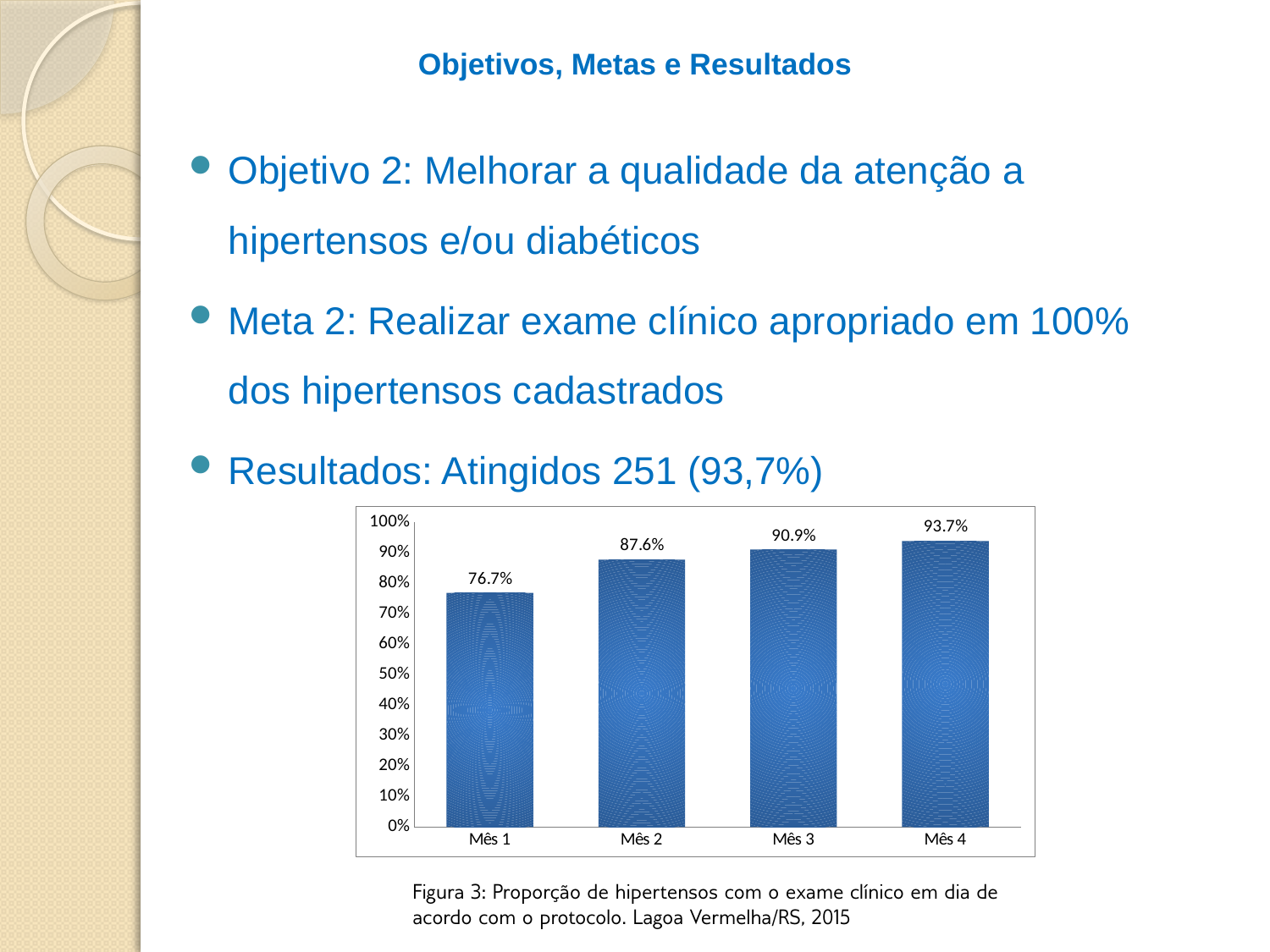

# Objetivos, Metas e Resultados
Objetivo 2: Melhorar a qualidade da atenção a hipertensos e/ou diabéticos
Meta 2: Realizar exame clínico apropriado em 100% dos hipertensos cadastrados
Resultados: Atingidos 251 (93,7%)

### Chart

| Category | Proporção de hipertensos com o exame clínico em dia de acordo com o protocolo |
|---|---|
| Mês 1 | 0.7671232876712328 |
| Mês 2 | 0.8759124087591241 |
| Mês 3 | 0.9086021505376344 |
| Mês 4 | 0.9365671641791045 |
Figura 3: Proporção de hipertensos com o exame clínico em dia de acordo com o protocolo. Lagoa Vermelha/RS, 2015